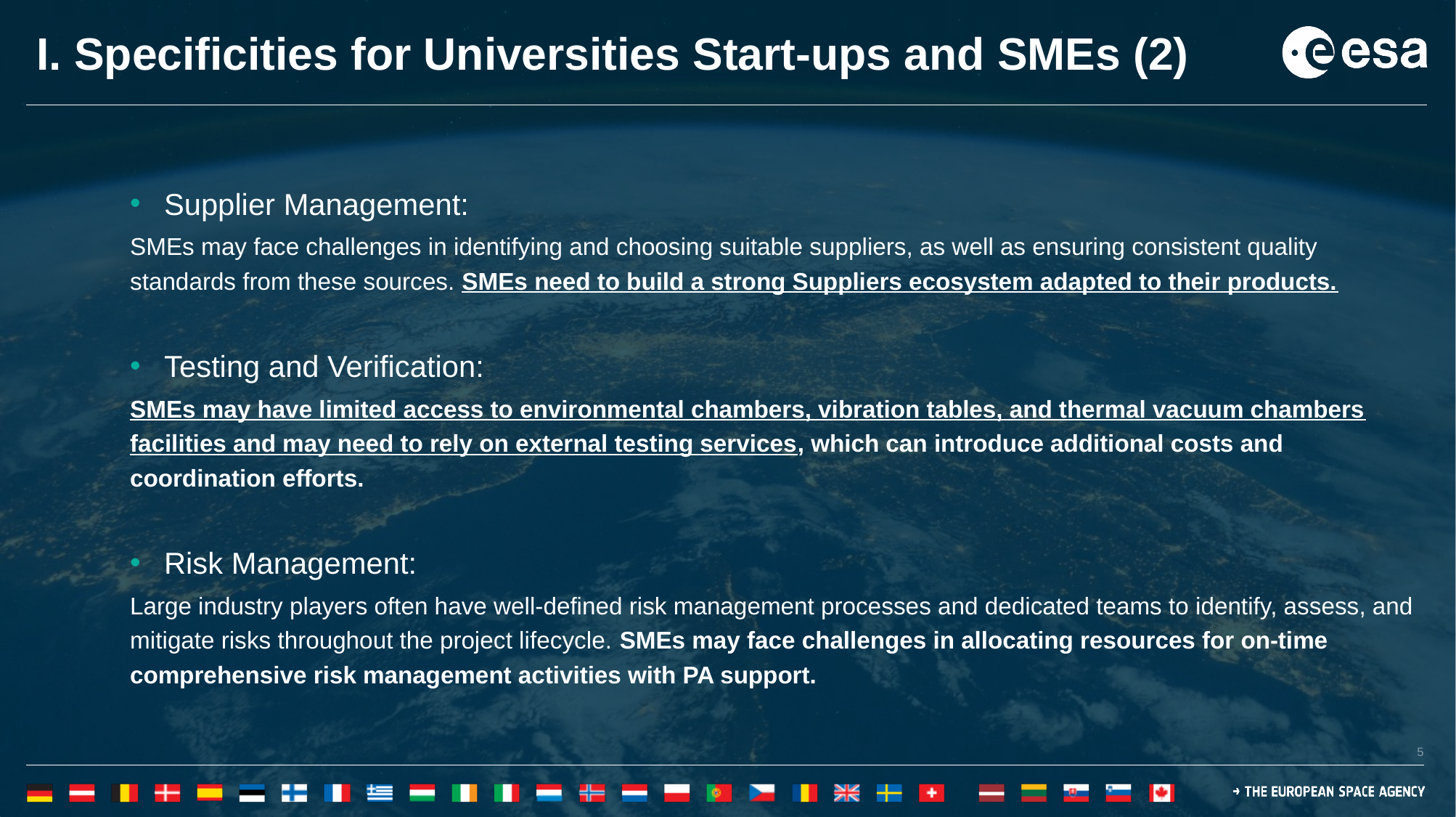

# I. Specificities for Universities Start-ups and SMEs (2)
Supplier Management:
SMEs may face challenges in identifying and choosing suitable suppliers, as well as ensuring consistent quality standards from these sources. SMEs need to build a strong Suppliers ecosystem adapted to their products.

Testing and Verification:
SMEs may have limited access to environmental chambers, vibration tables, and thermal vacuum chambers facilities and may need to rely on external testing services, which can introduce additional costs and coordination efforts.

Risk Management:
Large industry players often have well-defined risk management processes and dedicated teams to identify, assess, and mitigate risks throughout the project lifecycle. SMEs may face challenges in allocating resources for on-time  comprehensive risk management activities with PA support.